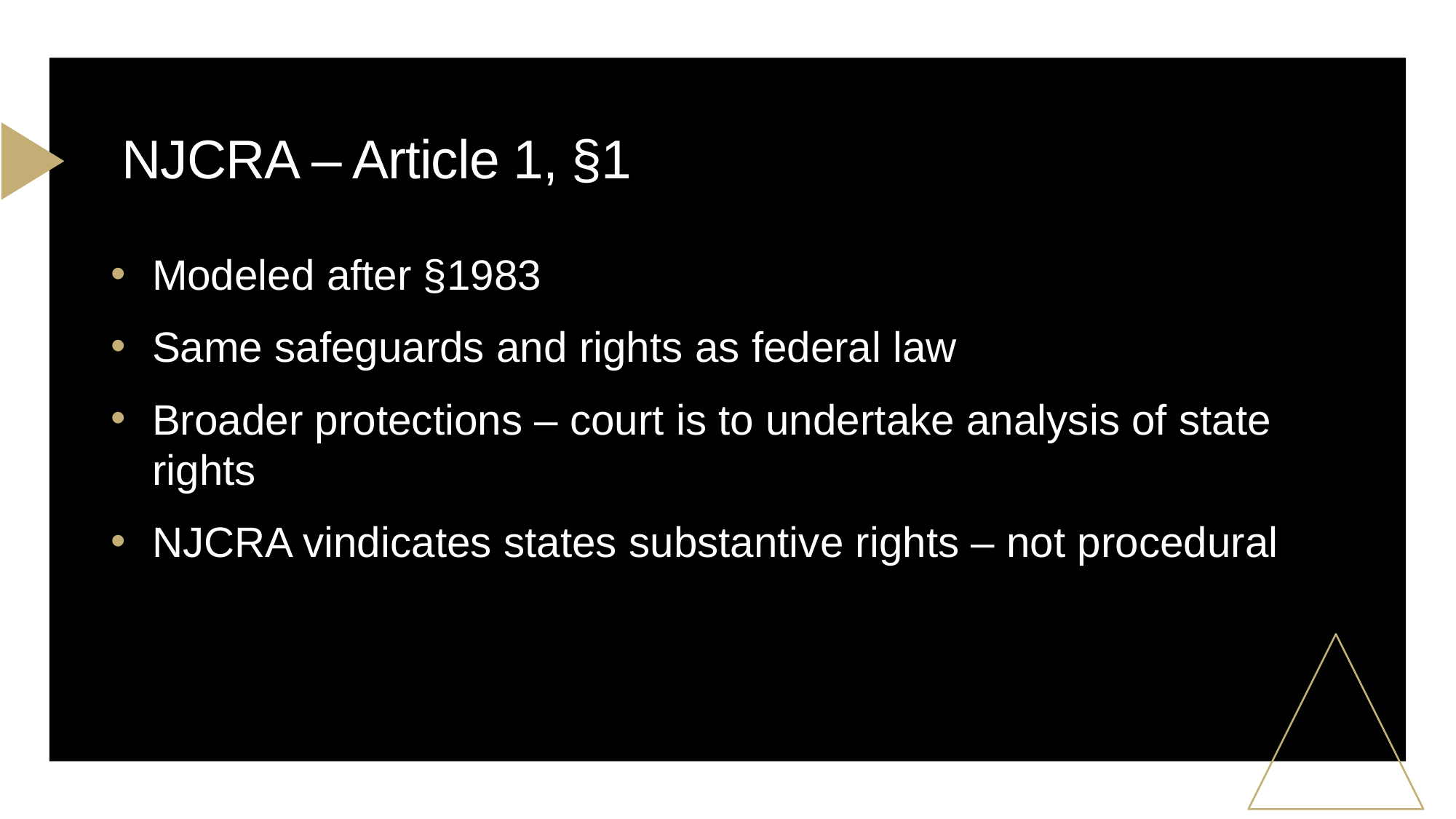

# NJCRA – Article 1, §1
Modeled after §1983
Same safeguards and rights as federal law
Broader protections – court is to undertake analysis of state rights
NJCRA vindicates states substantive rights – not procedural